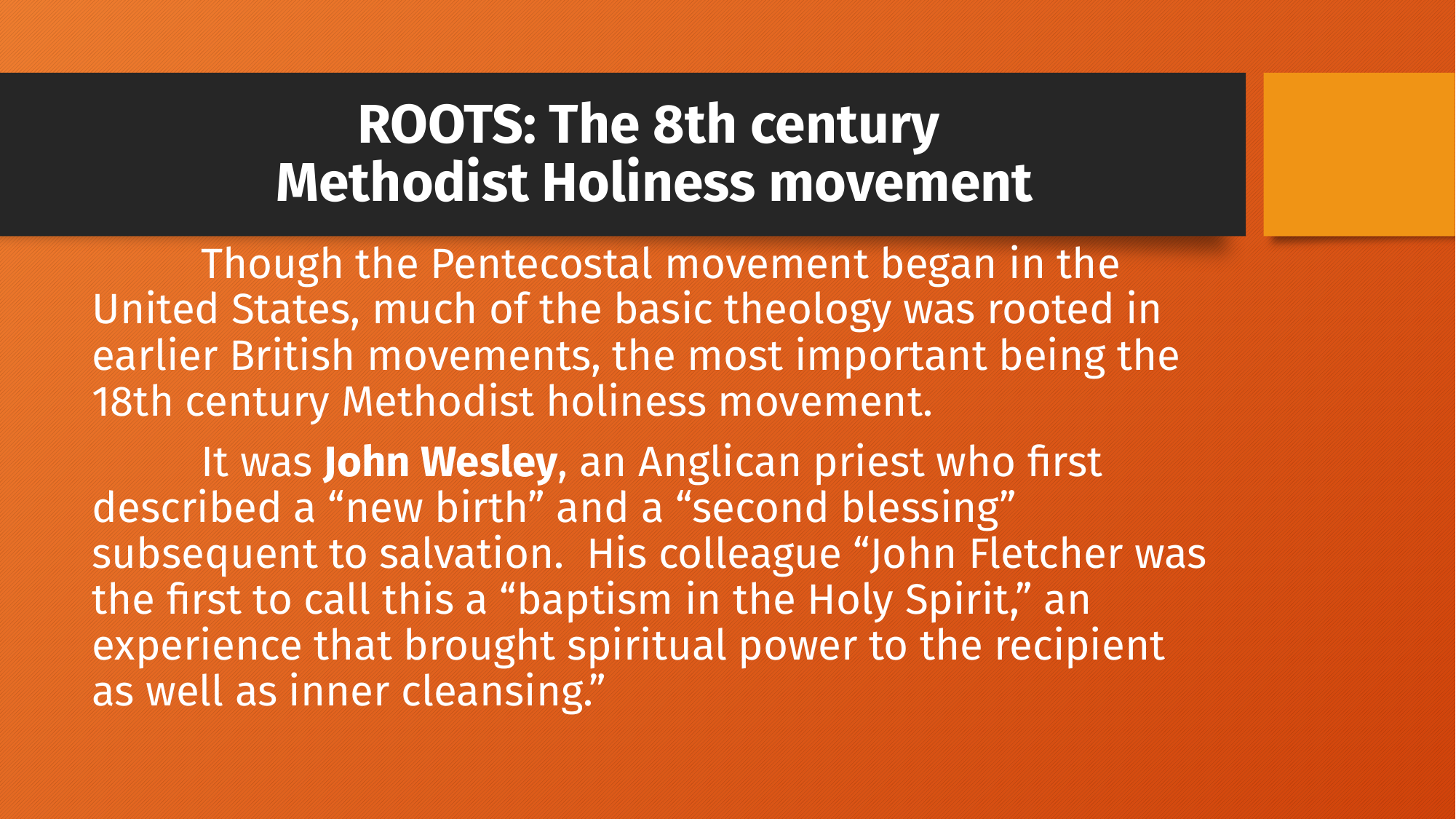

# ROOTS: The 8th century Methodist Holiness movement
	Though the Pentecostal movement began in the United States, much of the basic theology was rooted in earlier British movements, the most important being the 18th century Methodist holiness movement.
	It was John Wesley, an Anglican priest who first described a “new birth” and a “second blessing” subsequent to salvation.  His colleague “John Fletcher was the first to call this a “baptism in the Holy Spirit,” an experience that brought spiritual power to the recipient as well as inner cleansing.”